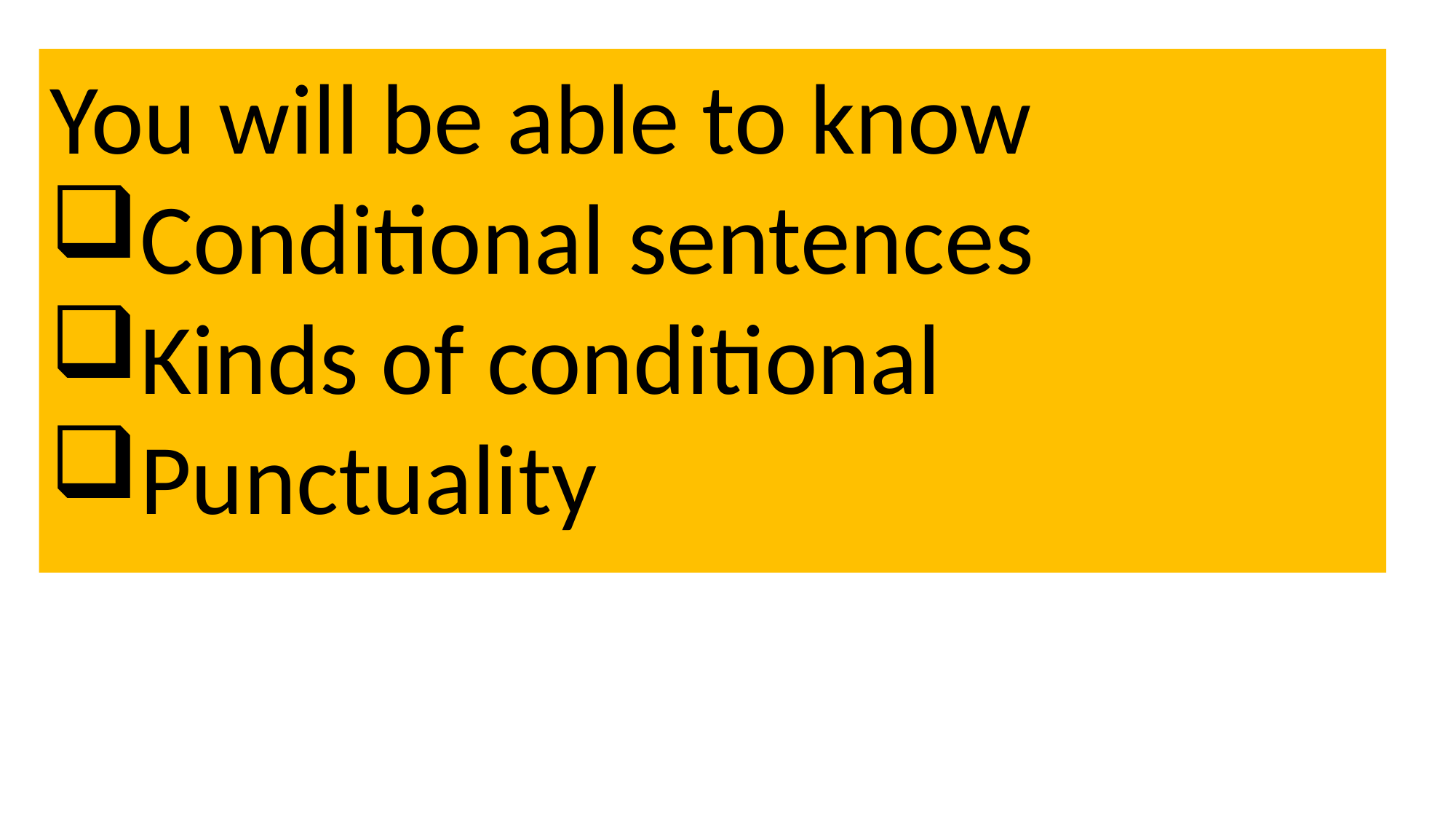

You will be able to know
Conditional sentences
Kinds of conditional
Punctuality